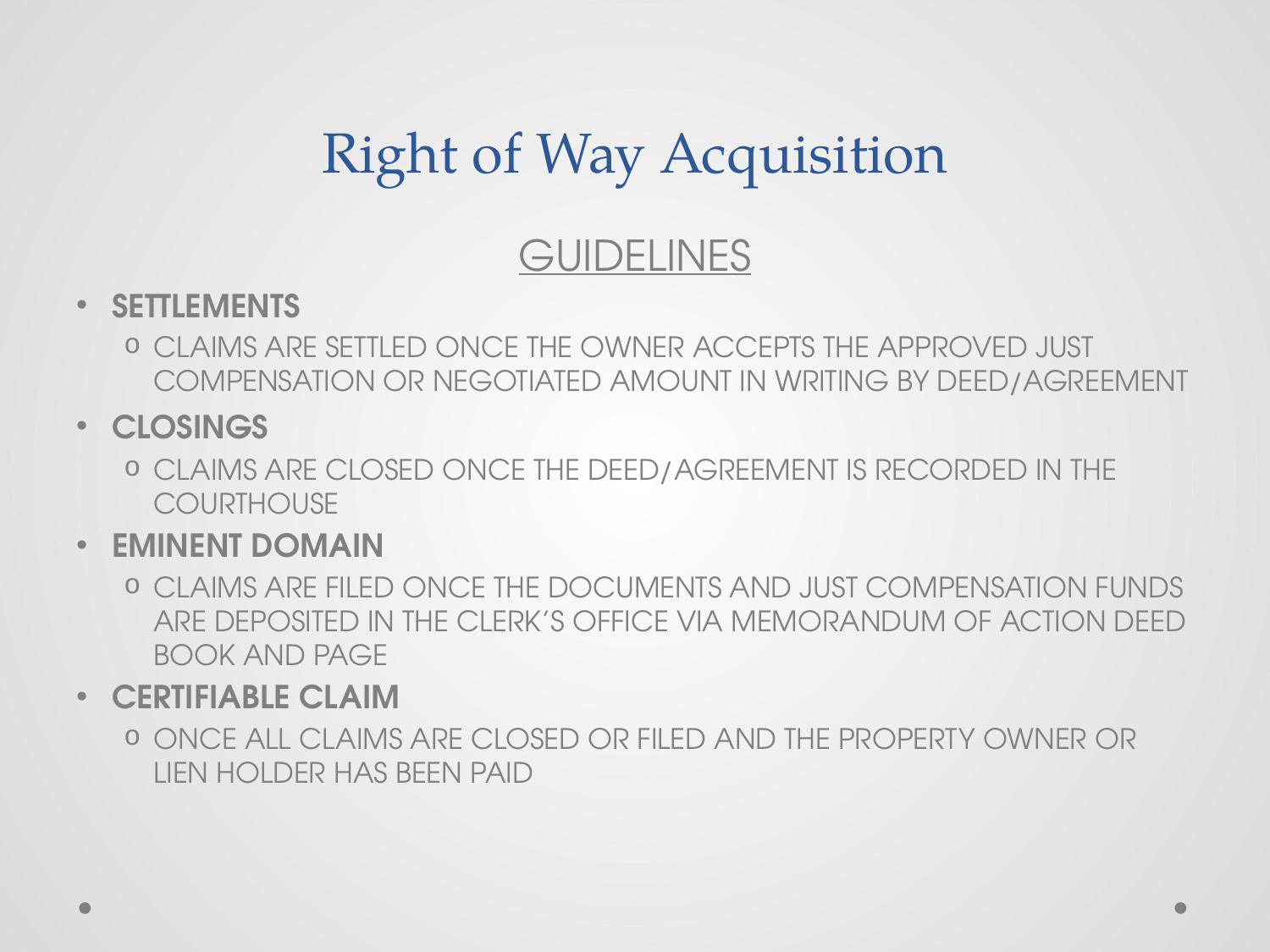

# Right of Way Acquisition
GUIDELINES
SETTLEMENTS
CLAIMS ARE SETTLED ONCE THE OWNER ACCEPTS THE APPROVED JUST COMPENSATION OR NEGOTIATED AMOUNT IN WRITING BY DEED/AGREEMENT
CLOSINGS
CLAIMS ARE CLOSED ONCE THE DEED/AGREEMENT IS RECORDED IN THE COURTHOUSE
EMINENT DOMAIN
CLAIMS ARE FILED ONCE THE DOCUMENTS AND JUST COMPENSATION FUNDS ARE DEPOSITED IN THE CLERK’S OFFICE VIA MEMORANDUM OF ACTION DEED BOOK AND PAGE
CERTIFIABLE CLAIM
ONCE ALL CLAIMS ARE CLOSED OR FILED AND THE PROPERTY OWNER OR LIEN HOLDER HAS BEEN PAID